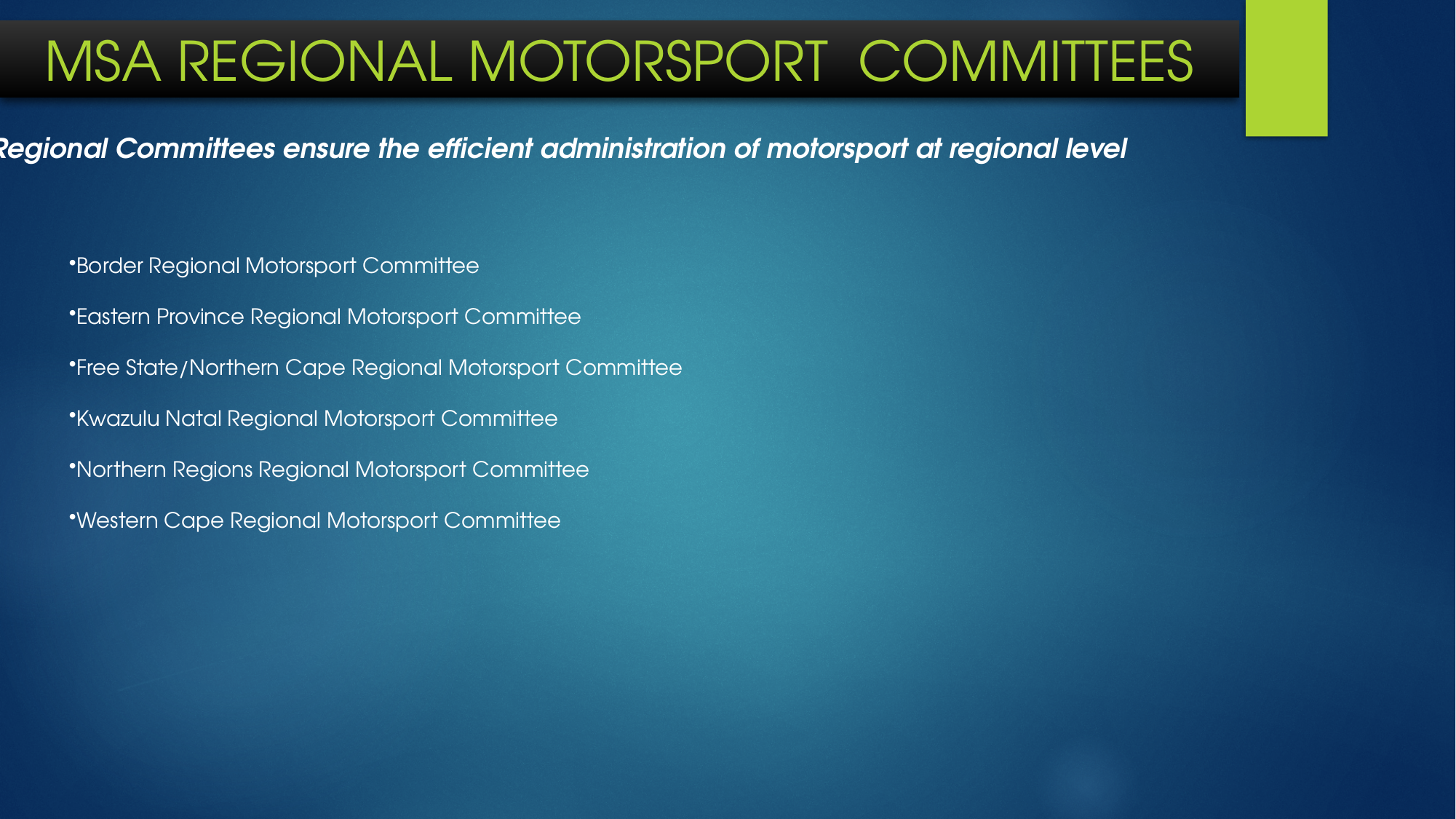

MSA REGIONAL MOTORSPORT  COMMITTEES
6 Regional Committees ensure the efficient administration of motorsport at regional level

Border Regional Motorsport Committee
Eastern Province Regional Motorsport Committee
Free State/Northern Cape Regional Motorsport Committee
Kwazulu Natal Regional Motorsport Committee
Northern Regions Regional Motorsport Committee

Western Cape Regional Motorsport Committee